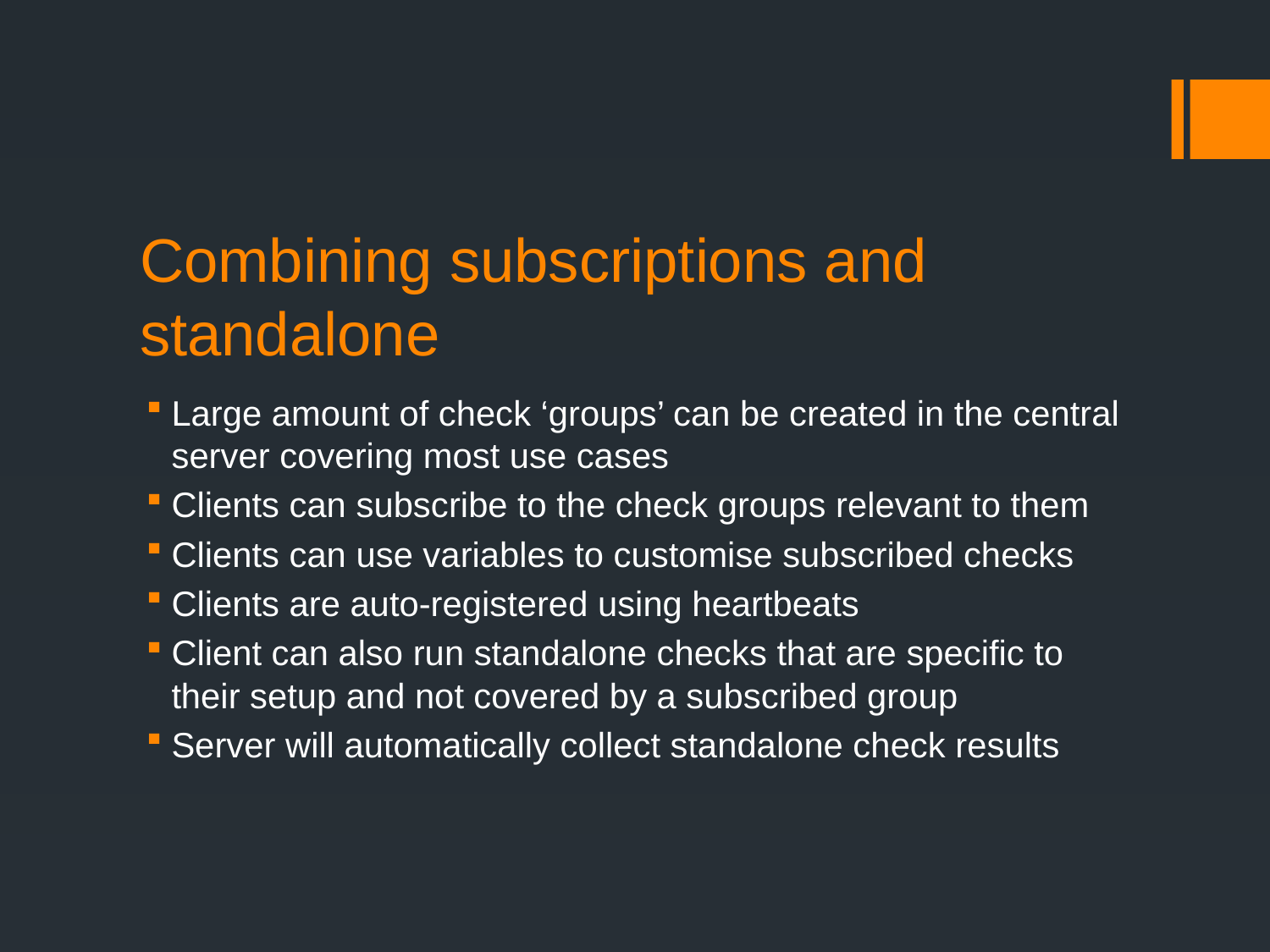

# Combining subscriptions and standalone
Large amount of check ‘groups’ can be created in the central server covering most use cases
Clients can subscribe to the check groups relevant to them
Clients can use variables to customise subscribed checks
Clients are auto-registered using heartbeats
Client can also run standalone checks that are specific to their setup and not covered by a subscribed group
Server will automatically collect standalone check results